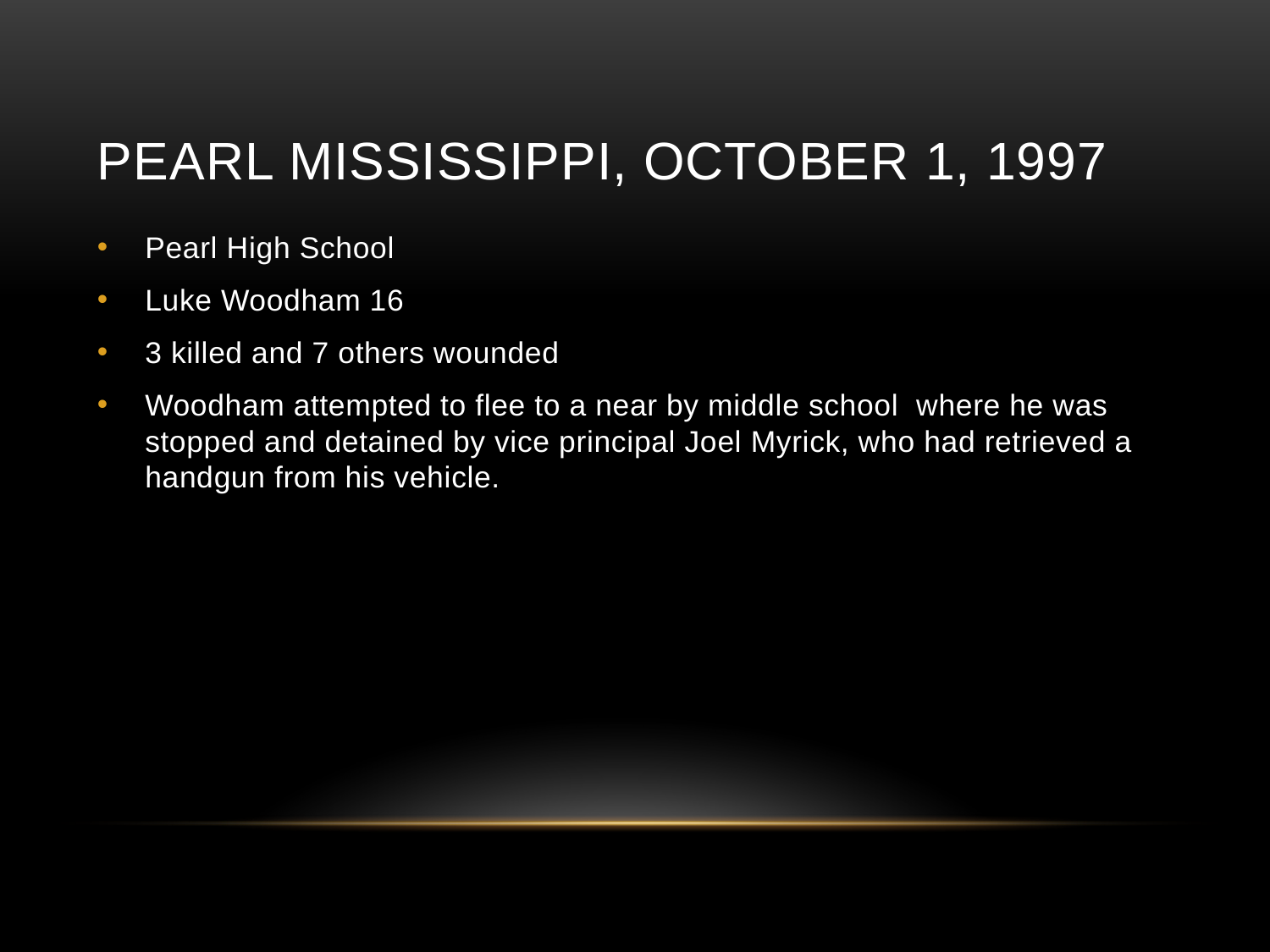

# Pearl Mississippi, October 1, 1997
Pearl High School
Luke Woodham 16
3 killed and 7 others wounded
Woodham attempted to flee to a near by middle school  where he was stopped and detained by vice principal Joel Myrick, who had retrieved a handgun from his vehicle.